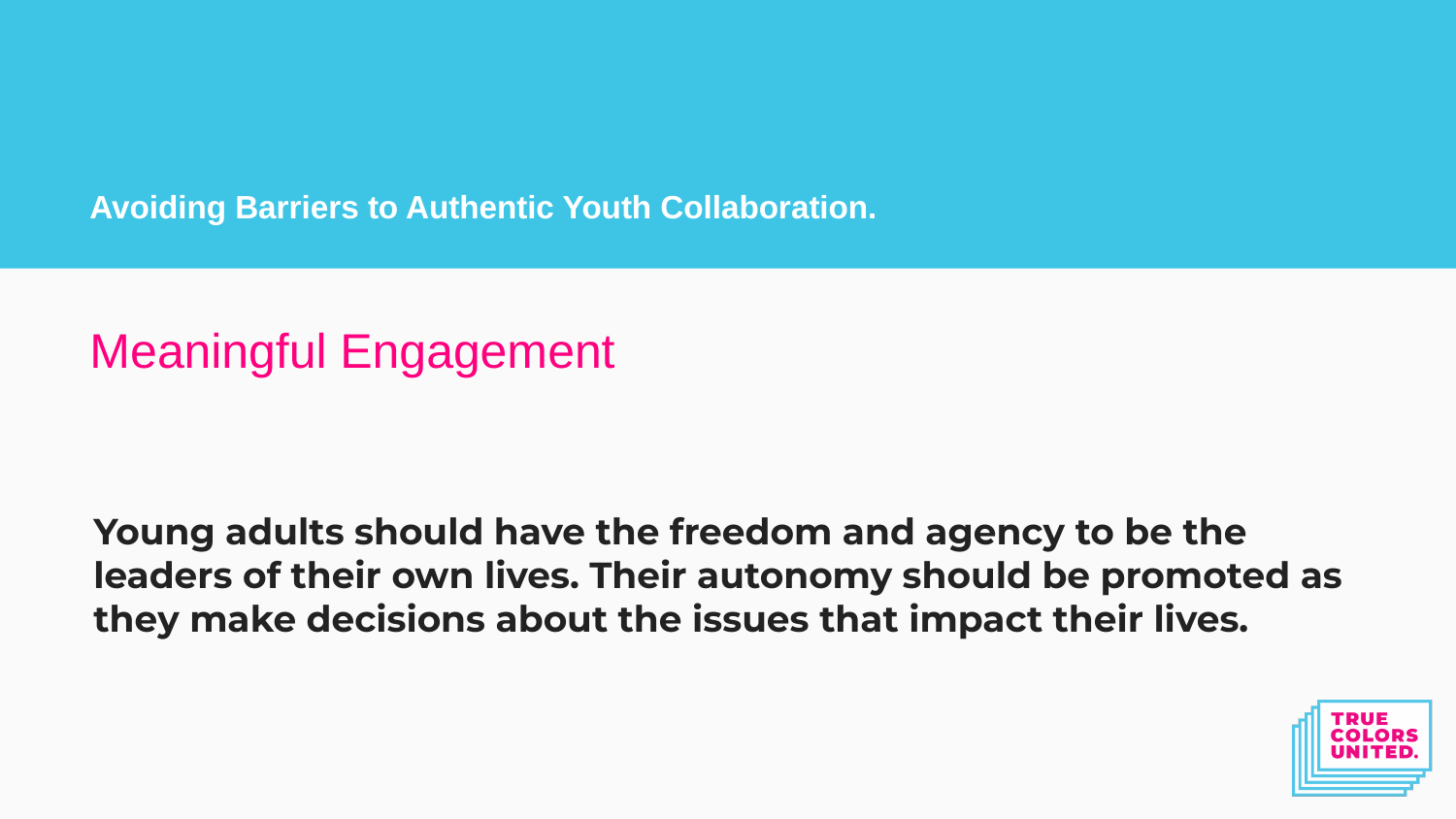

# Avoiding Barriers to Authentic Youth Collaboration.
Meaningful Engagement

Young adults should have the freedom and agency to be the leaders of their own lives. Their autonomy should be promoted as they make decisions about the issues that impact their lives.